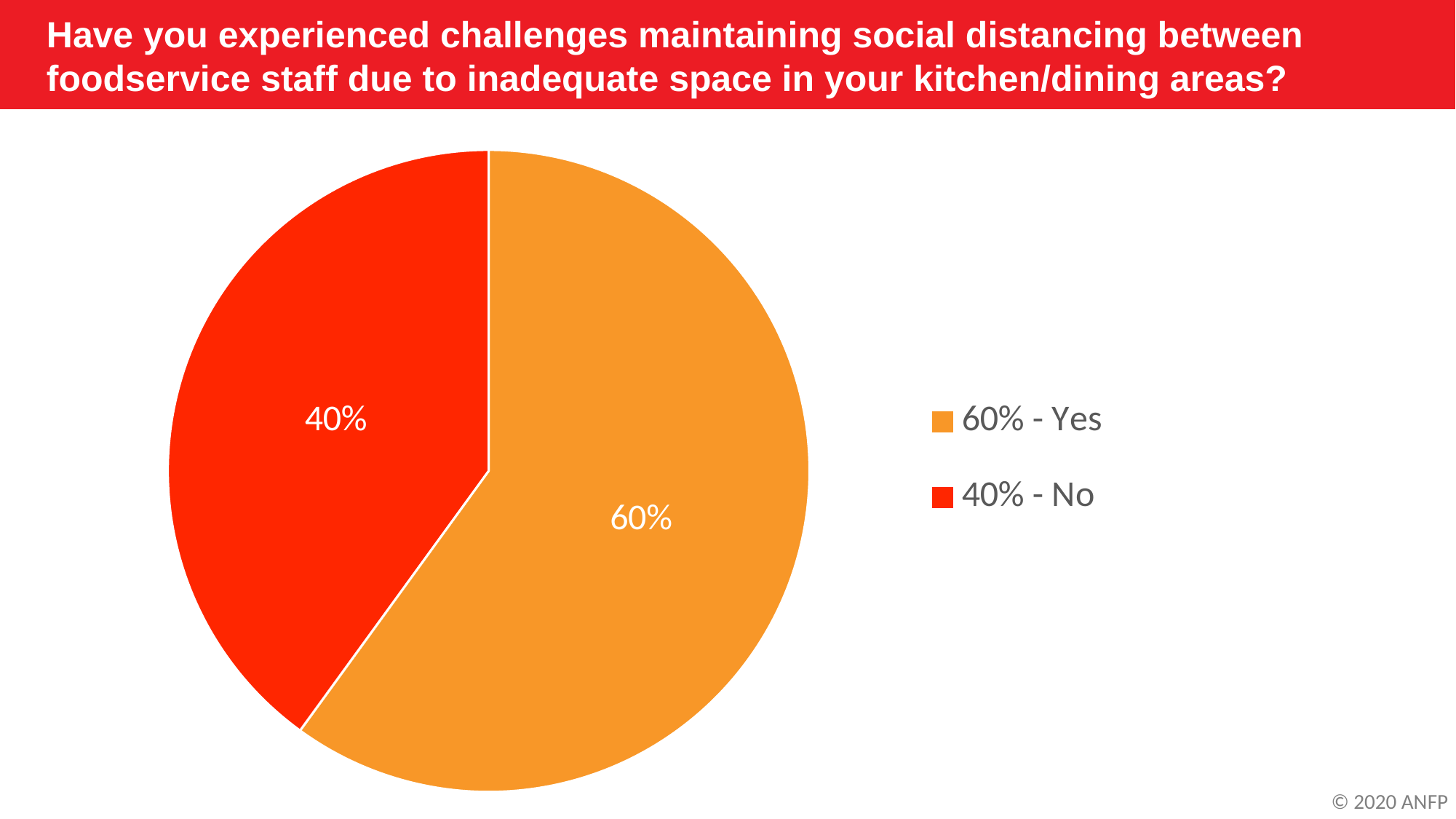

Have you experienced challenges maintaining social distancing between foodservice staff due to inadequate space in your kitchen/dining areas?

### Chart

| Category | Column1 |
|---|---|
| 60% - Yes | 0.6 |
| 40% - No | 0.4 |
© 2020 ANFP